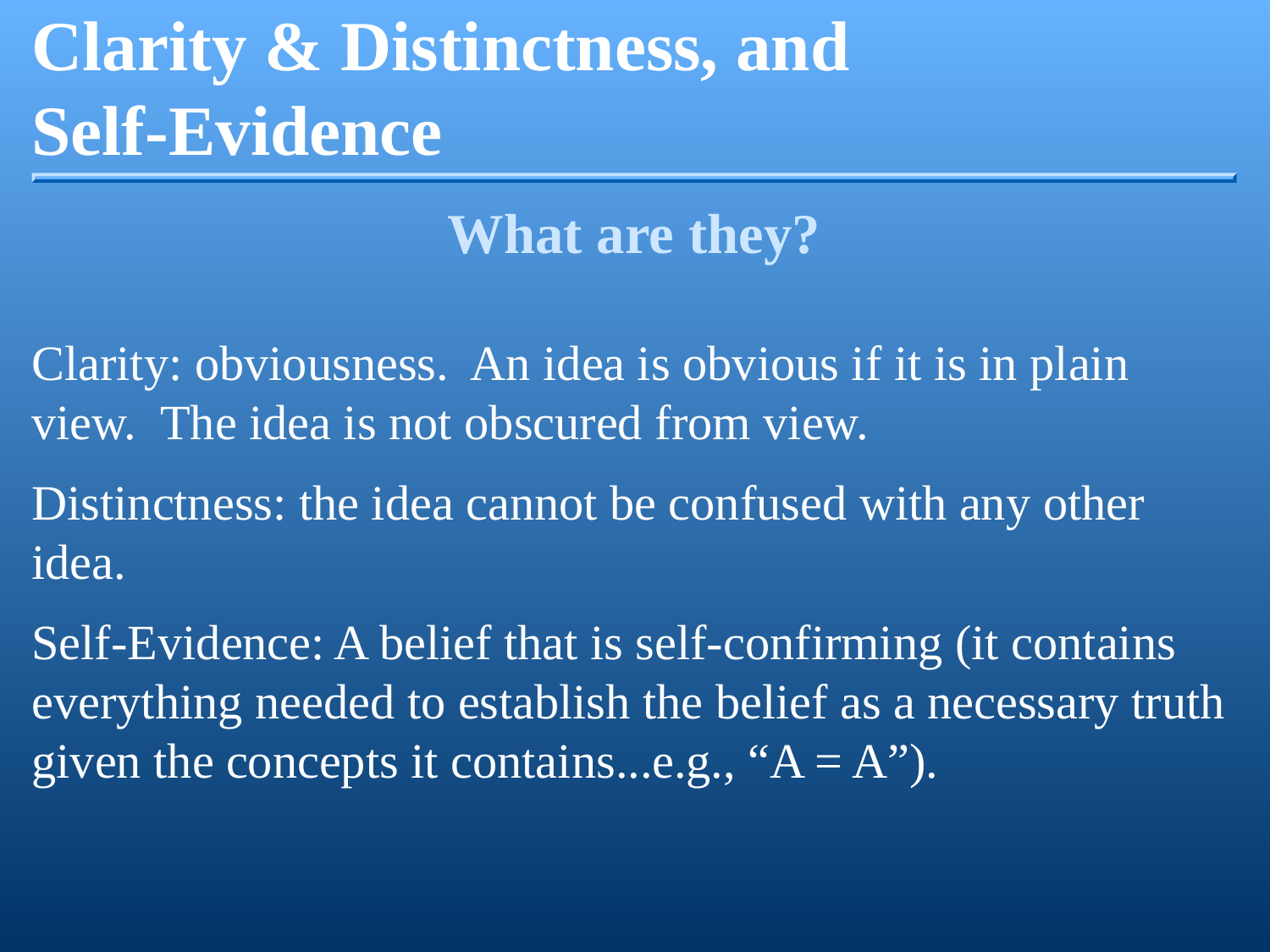

Clarity & Distinctness, and
Self-Evidence

What are they?
Clarity: obviousness.  An idea is obvious if it is in plain view.  The idea is not obscured from view.
Distinctness: the idea cannot be confused with any other idea.
Self-Evidence: A belief that is self-confirming (it contains everything needed to establish the belief as a necessary truth given the concepts it contains...e.g., “A = A”).